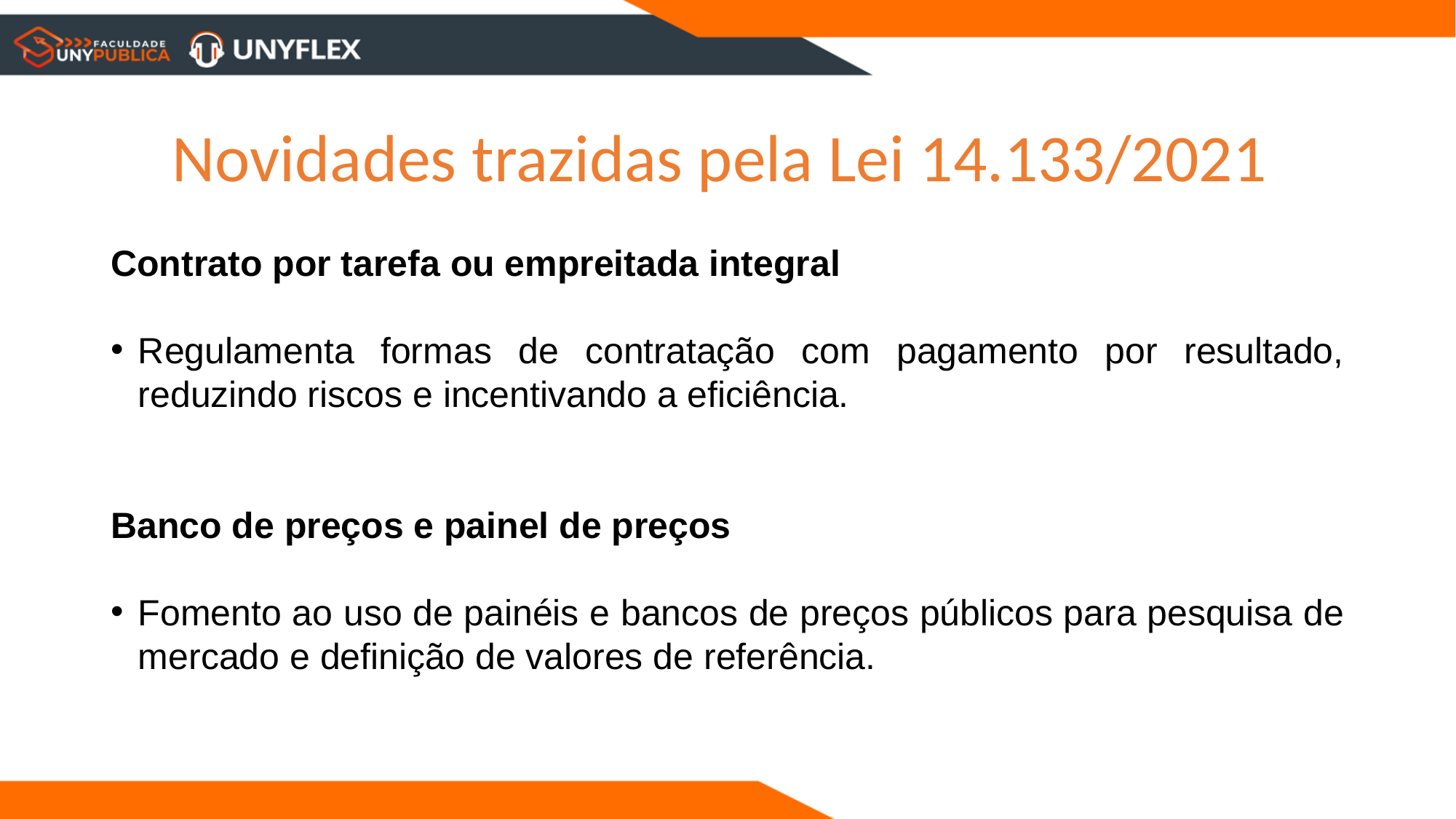

Novidades trazidas pela Lei 14.133/2021
Contrato por tarefa ou empreitada integral

Regulamenta formas de contratação com pagamento por resultado, reduzindo riscos e incentivando a eficiência.

Banco de preços e painel de preços

Fomento ao uso de painéis e bancos de preços públicos para pesquisa de mercado e definição de valores de referência.